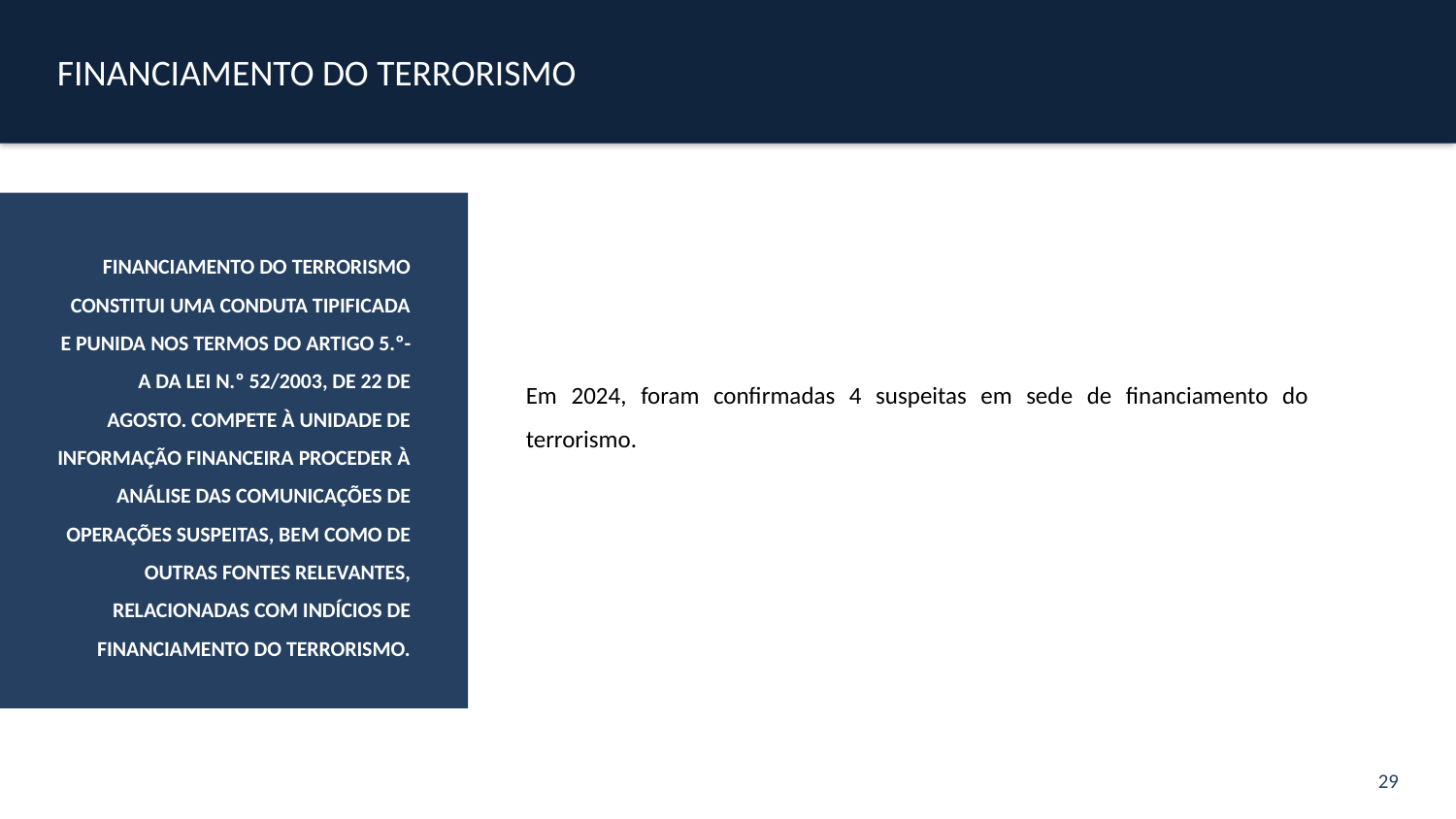

FINANCIAMENTO DO TERRORISMO
FINANCIAMENTO DO TERRORISMO CONSTITUI UMA CONDUTA TIPIFICADA E PUNIDA NOS TERMOS DO ARTIGO 5.º-A DA LEI N.º 52/2003, DE 22 DE AGOSTO. COMPETE À UNIDADE DE INFORMAÇÃO FINANCEIRA PROCEDER À ANÁLISE DAS COMUNICAÇÕES DE OPERAÇÕES SUSPEITAS, BEM COMO DE OUTRAS FONTES RELEVANTES, RELACIONADAS COM INDÍCIOS DE FINANCIAMENTO DO TERRORISMO.
Em 2024, foram confirmadas 4 suspeitas em sede de financiamento do terrorismo.
29